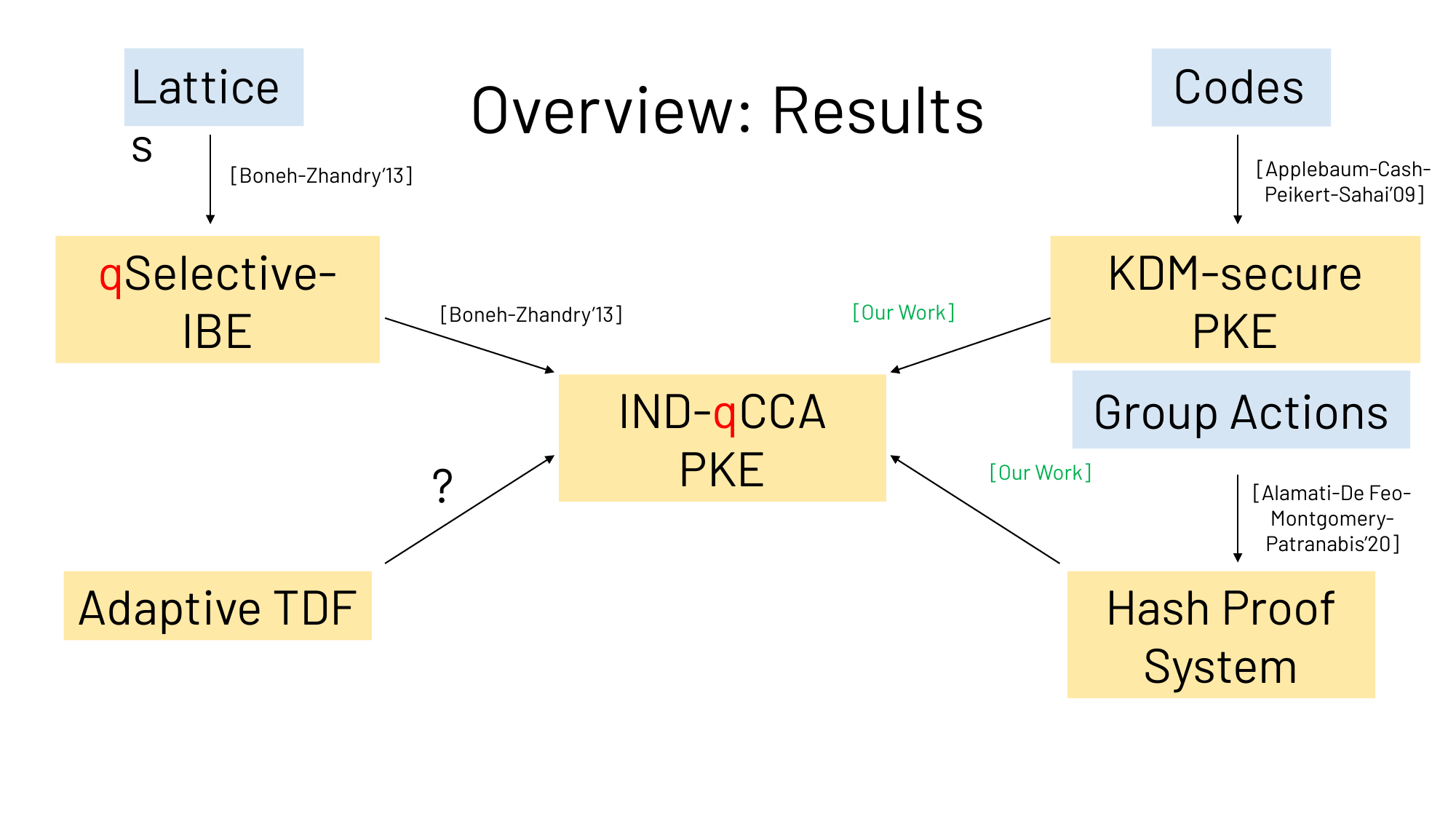

Overview: Results

Lattices

Codes

[Applebaum-Cash-Peikert-Sahai’09]
[Boneh-Zhandry’13]
qSelective-IBE
KDM-secure PKE
[Our Work]
[Boneh-Zhandry’13]
Group Actions
IND-qCCA PKE
?
[Our Work]
[Alamati-De Feo-Montgomery-Patranabis’20]
Adaptive TDF
Hash Proof System